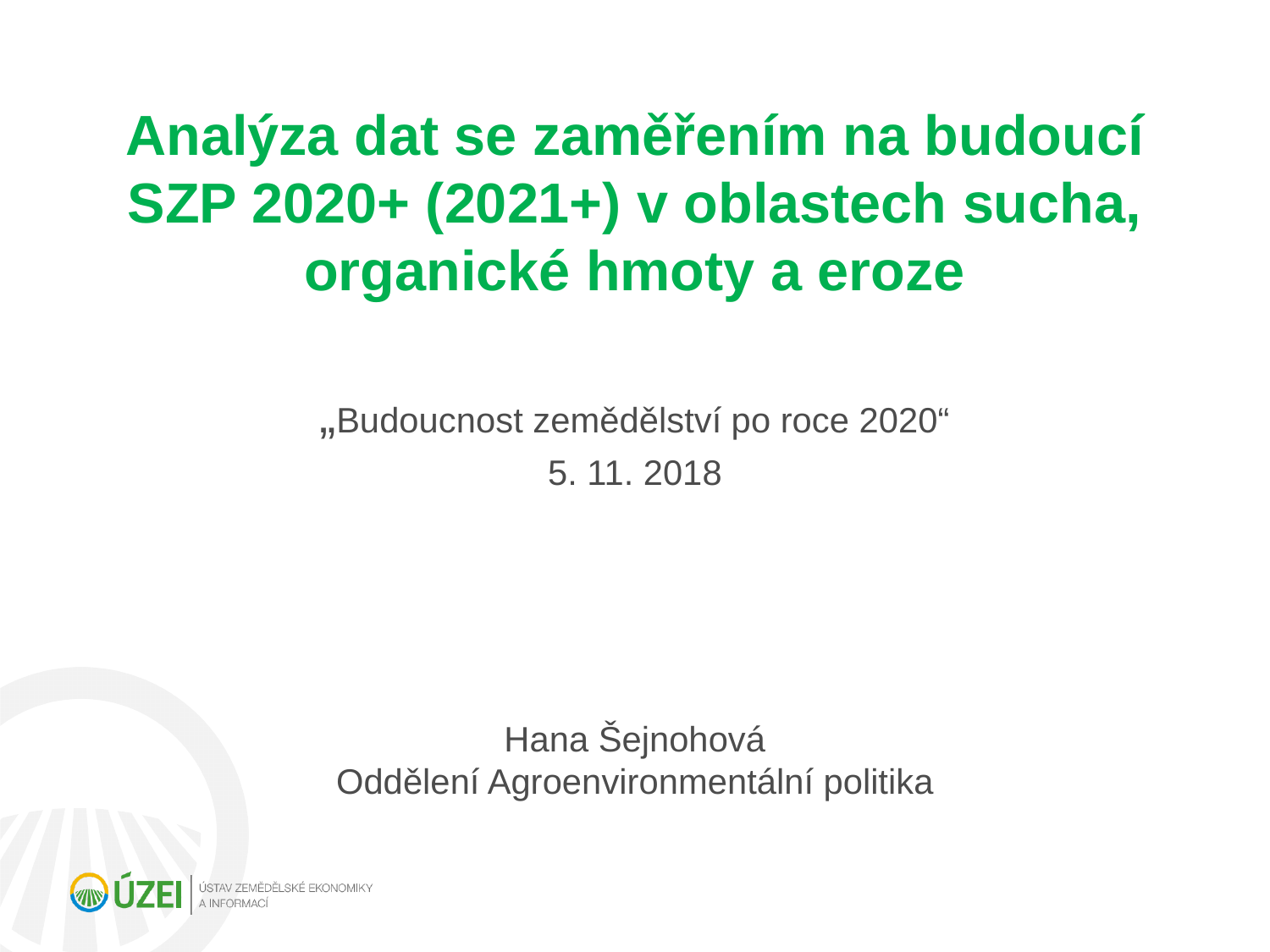

# Analýza dat se zaměřením na budoucí SZP 2020+ (2021+) v oblastech sucha, organické hmoty a eroze
„Budoucnost zemědělství po roce 2020“
5. 11. 2018

Hana Šejnohová
Oddělení Agroenvironmentální politika